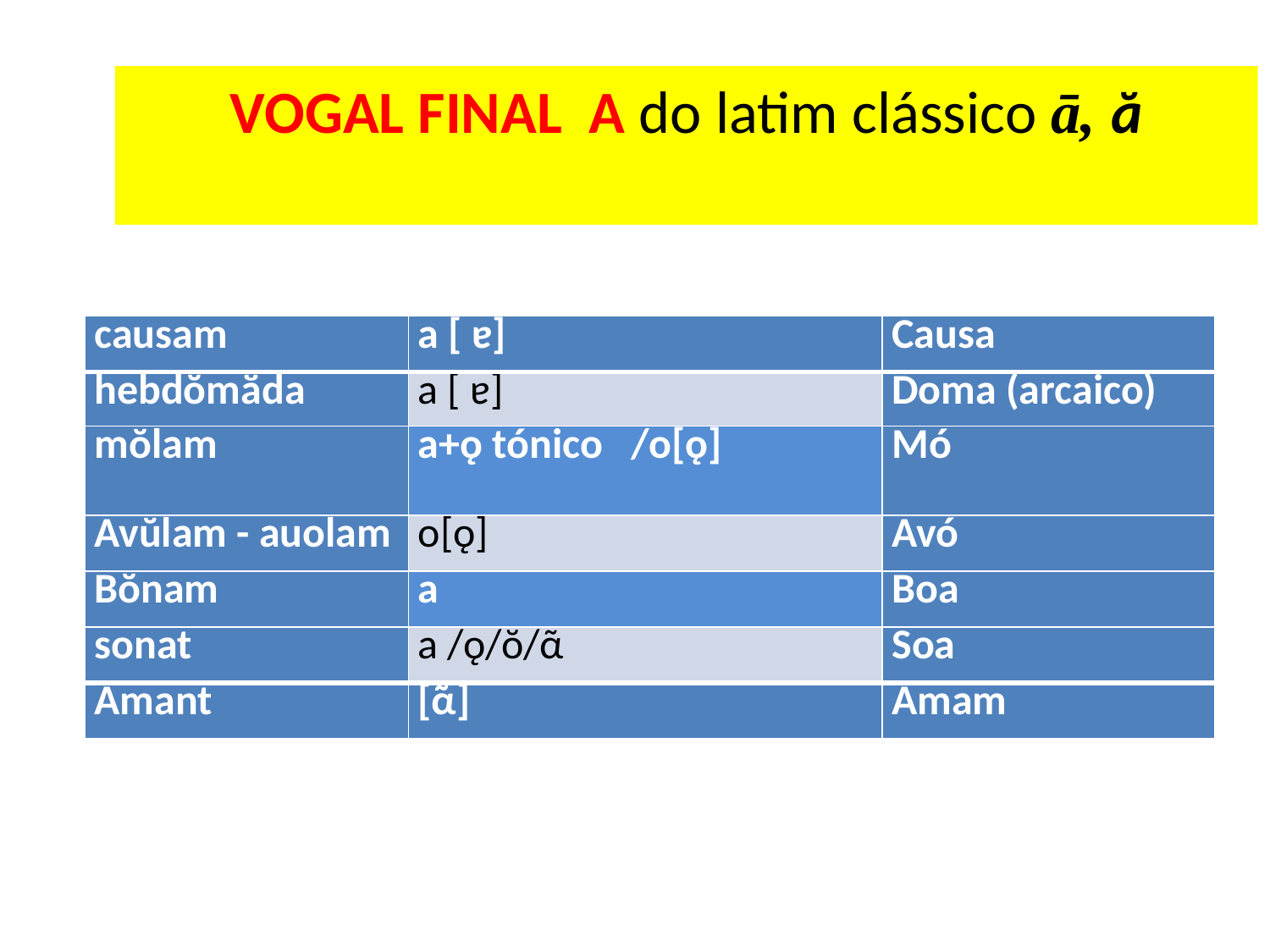

# VOGAL FINAL  A do latim clássico ā, ă
| causam | a [ ɐ] | Causa |
| --- | --- | --- |
| hebdŏmӑda | a [ ɐ] | Doma (arcaico) |
| mŏlam | a+ǫ tónico /o[ǫ] | Mó |
| Avŭlam - auolam | o[ǫ] | Avó |
| Bŏnam | a | Boa |
| sonat | a /ǫ/ŏ/ᾶ | Soa |
| Amant | [ᾶ] | Amam |